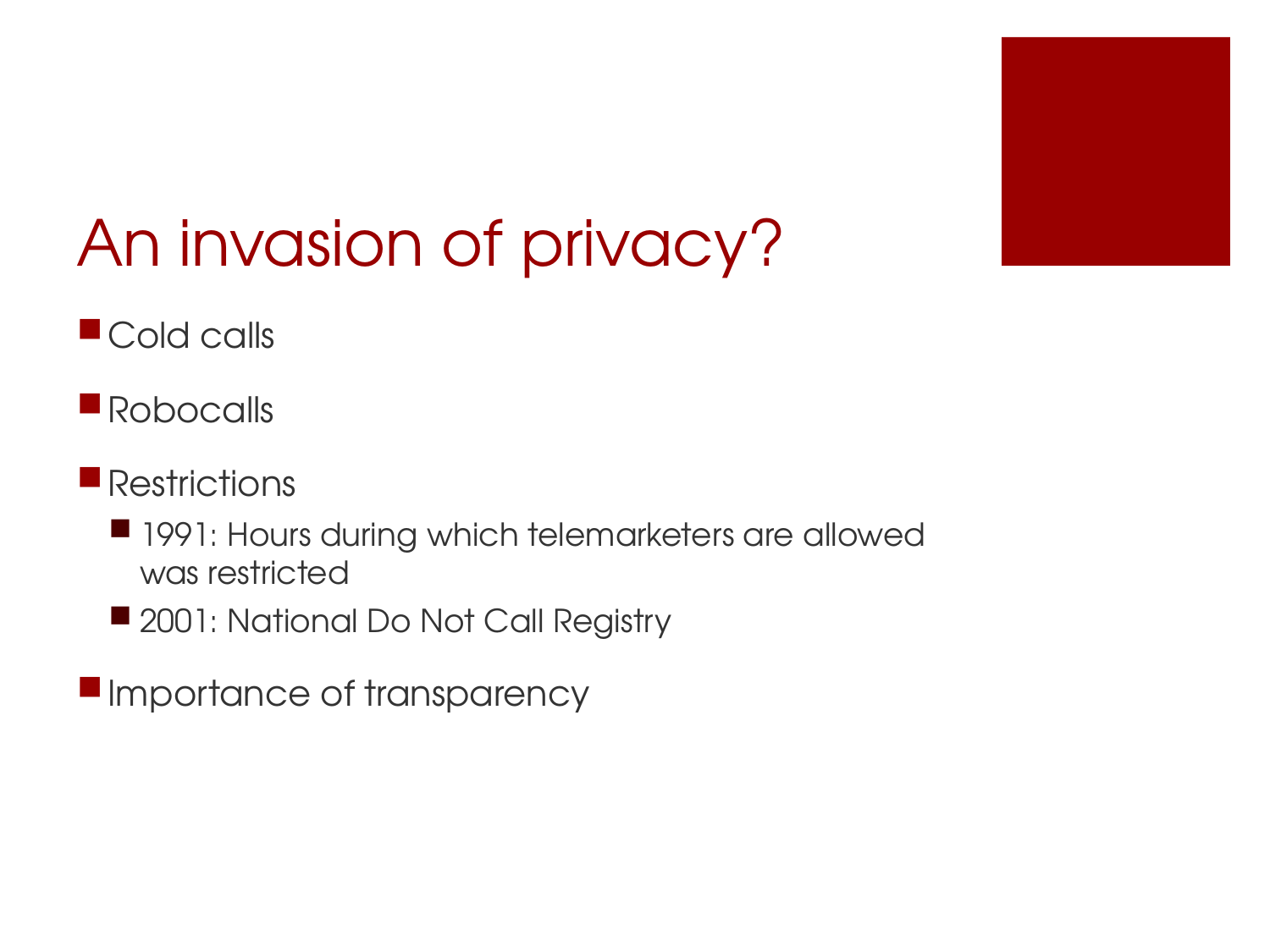

# An invasion of privacy?
Cold calls
Robocalls
Restrictions
1991: Hours during which telemarketers are allowed was restricted
2001: National Do Not Call Registry
Importance of transparency